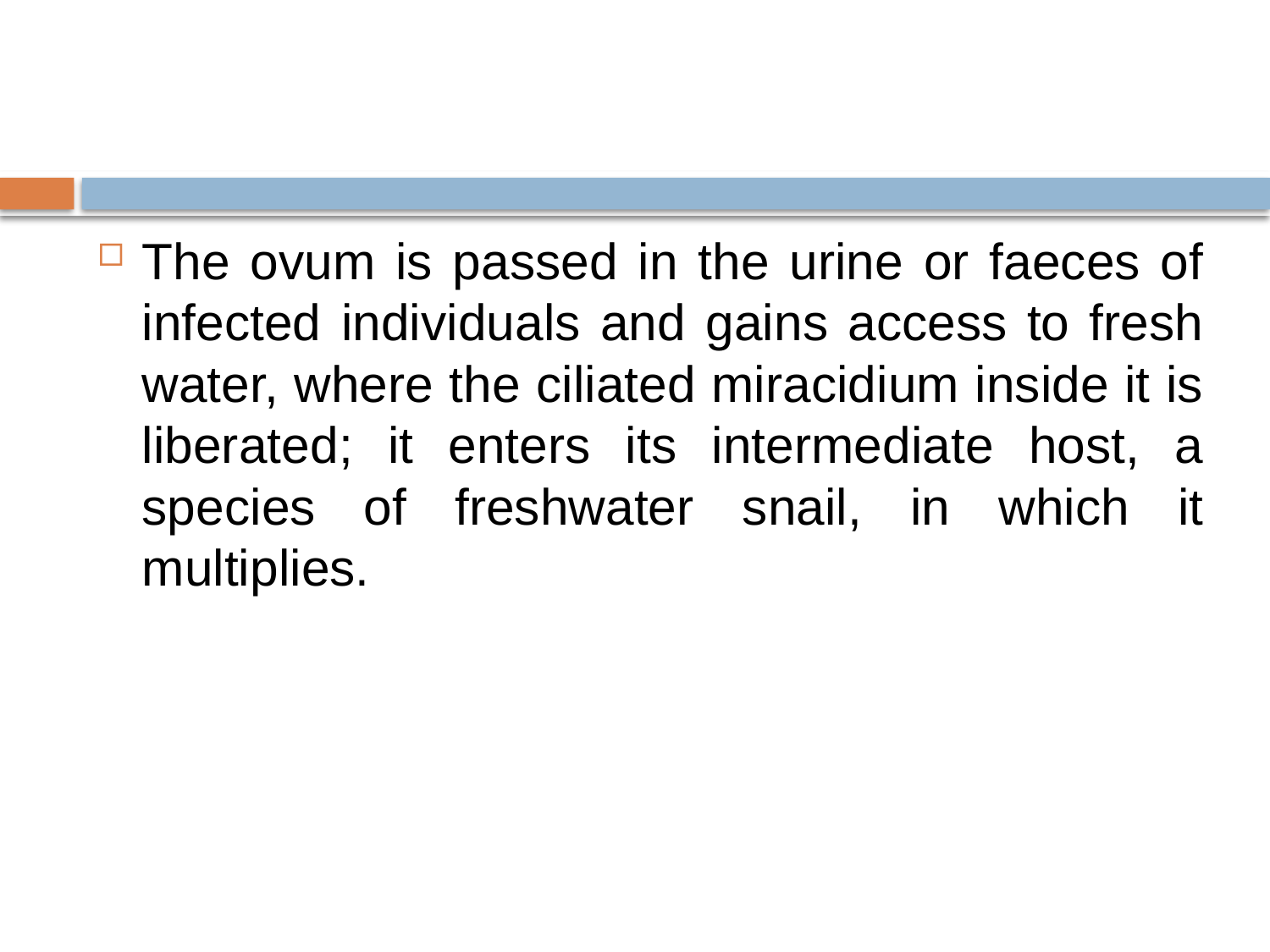

#
The ovum is passed in the urine or faeces of infected individuals and gains access to fresh water, where the ciliated miracidium inside it is liberated; it enters its intermediate host, a species of freshwater snail, in which it multiplies.